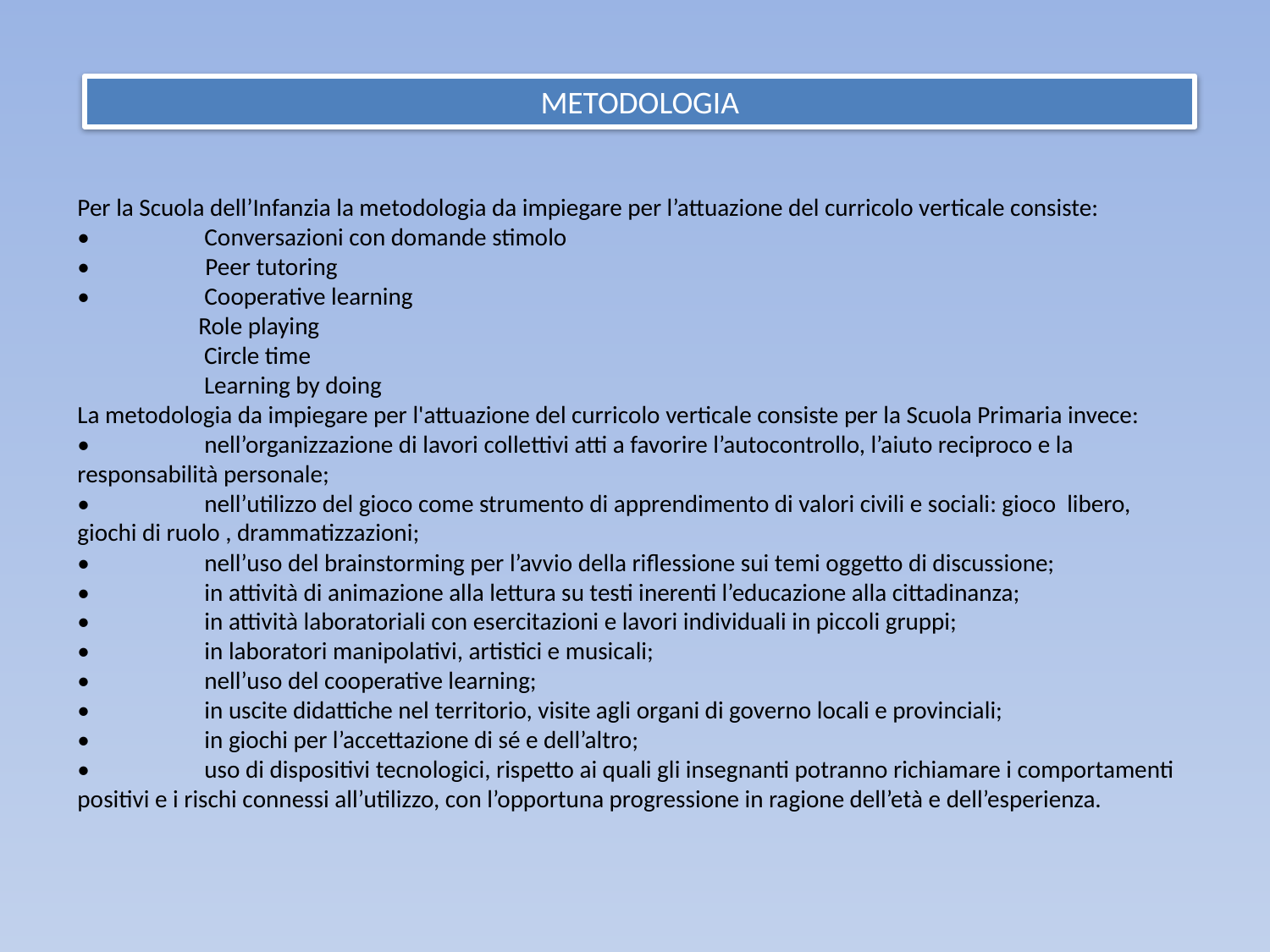

METODOLOGIA

Per la Scuola dell’Infanzia la metodologia da impiegare per l’attuazione del curricolo verticale consiste:
•	Conversazioni con domande stimolo
•                     Peer tutoring
•	Cooperative learning
                      Role playing
                       Circle time
                       Learning by doing
La metodologia da impiegare per l'attuazione del curricolo verticale consiste per la Scuola Primaria invece:
•	nell’organizzazione di lavori collettivi atti a favorire l’autocontrollo, l’aiuto reciproco e la responsabilità personale;
•	nell’utilizzo del gioco come strumento di apprendimento di valori civili e sociali: gioco  libero, giochi di ruolo , drammatizzazioni;
•	nell’uso del brainstorming per l’avvio della riflessione sui temi oggetto di discussione;
•	in attività di animazione alla lettura su testi inerenti l’educazione alla cittadinanza;
•	in attività laboratoriali con esercitazioni e lavori individuali in piccoli gruppi;
•	in laboratori manipolativi, artistici e musicali;
•	nell’uso del cooperative learning;
•	in uscite didattiche nel territorio, visite agli organi di governo locali e provinciali;
•	in giochi per l’accettazione di sé e dell’altro;
•	uso di dispositivi tecnologici, rispetto ai quali gli insegnanti potranno richiamare i comportamenti positivi e i rischi connessi all’utilizzo, con l’opportuna progressione in ragione dell’età e dell’esperienza.